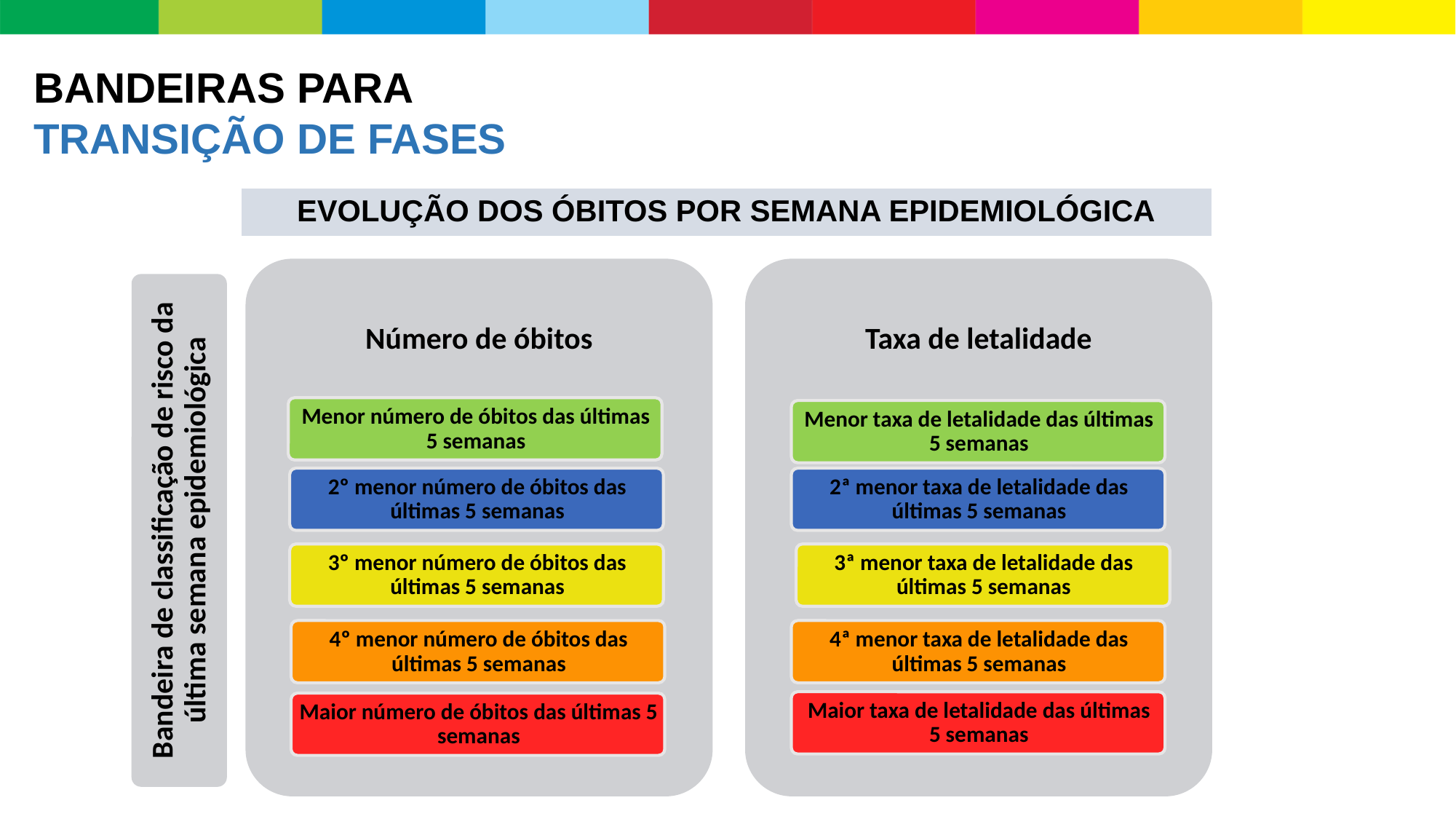

BANDEIRAS PARA
TRANSIÇÃO DE FASES
| EVOLUÇÃO DOS ÓBITOS POR SEMANA EPIDEMIOLÓGICA |
| --- |
Número de óbitos
Menor número de óbitos das últimas 5 semanas
2º menor número de óbitos das últimas 5 semanas
3º menor número de óbitos das últimas 5 semanas
4º menor número de óbitos das últimas 5 semanas
Maior número de óbitos das últimas 5 semanas
Taxa de letalidade
Menor taxa de letalidade das últimas 5 semanas
2ª menor taxa de letalidade das últimas 5 semanas
3ª menor taxa de letalidade das últimas 5 semanas
4ª menor taxa de letalidade das últimas 5 semanas
Maior taxa de letalidade das últimas 5 semanas

Bandeira de classificação de risco da última semana epidemiológica